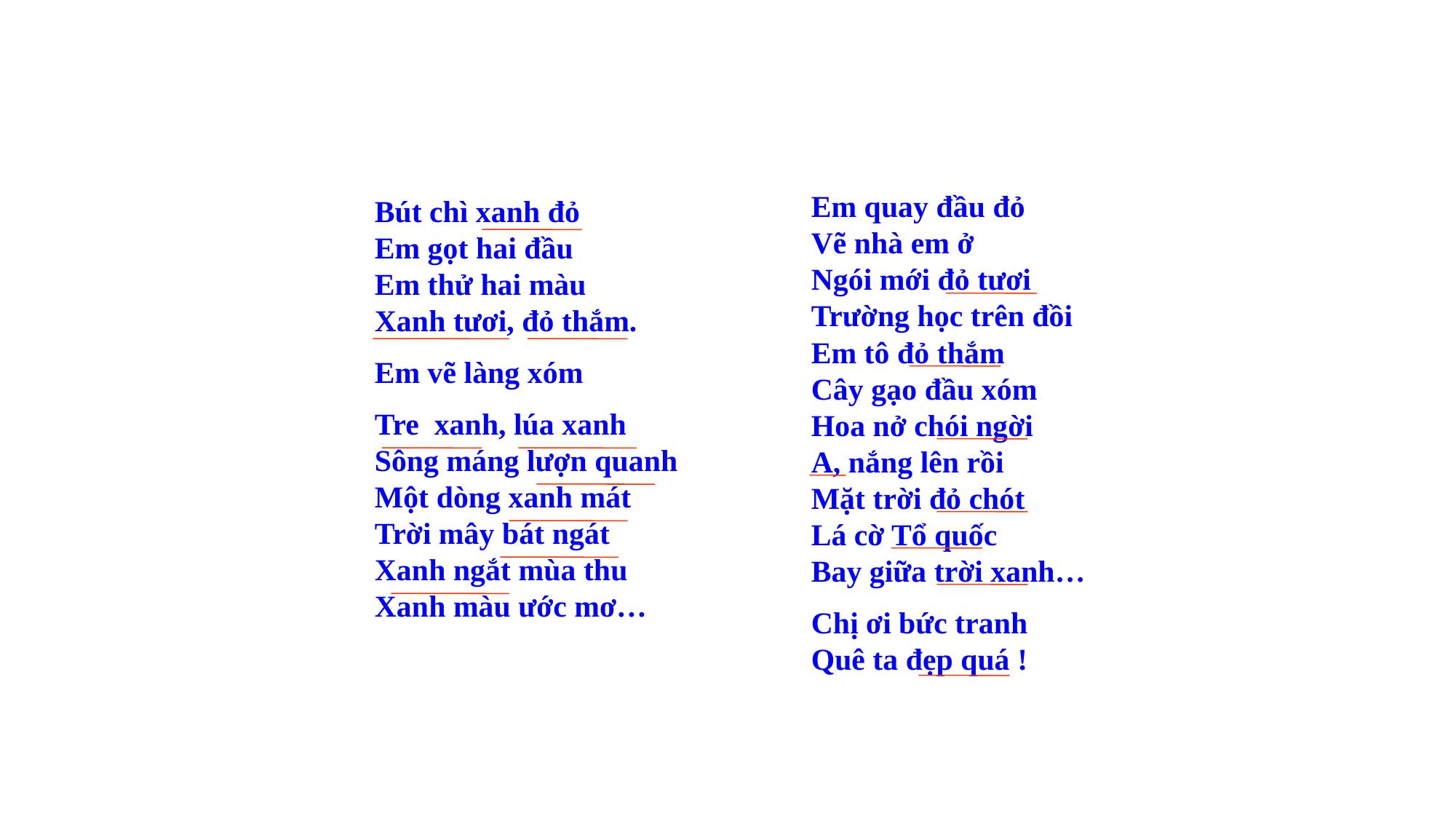

Em quay đầu đỏ         Vẽ nhà em ở              Ngói mới đỏ tươi Trường học trên đồi Em tô đỏ thắm          Cây gạo đầu xóm     Hoa nở chói ngời       A, nắng lên rồi          Mặt trời đỏ chót         Lá cờ Tổ quốc            Bay giữa trời xanh…
Chị ơi bức tranh      Quê ta đẹp quá !
Bút chì xanh đỏ         Em gọt hai đầu          Em thử hai màu     Xanh tươi, đỏ thắm.
Em vẽ làng xóm
Tre  xanh, lúa xanh         Sông máng lượn quanh Một dòng xanh mát Trời mây bát ngát   Xanh ngắt mùa thu Xanh màu ước mơ…